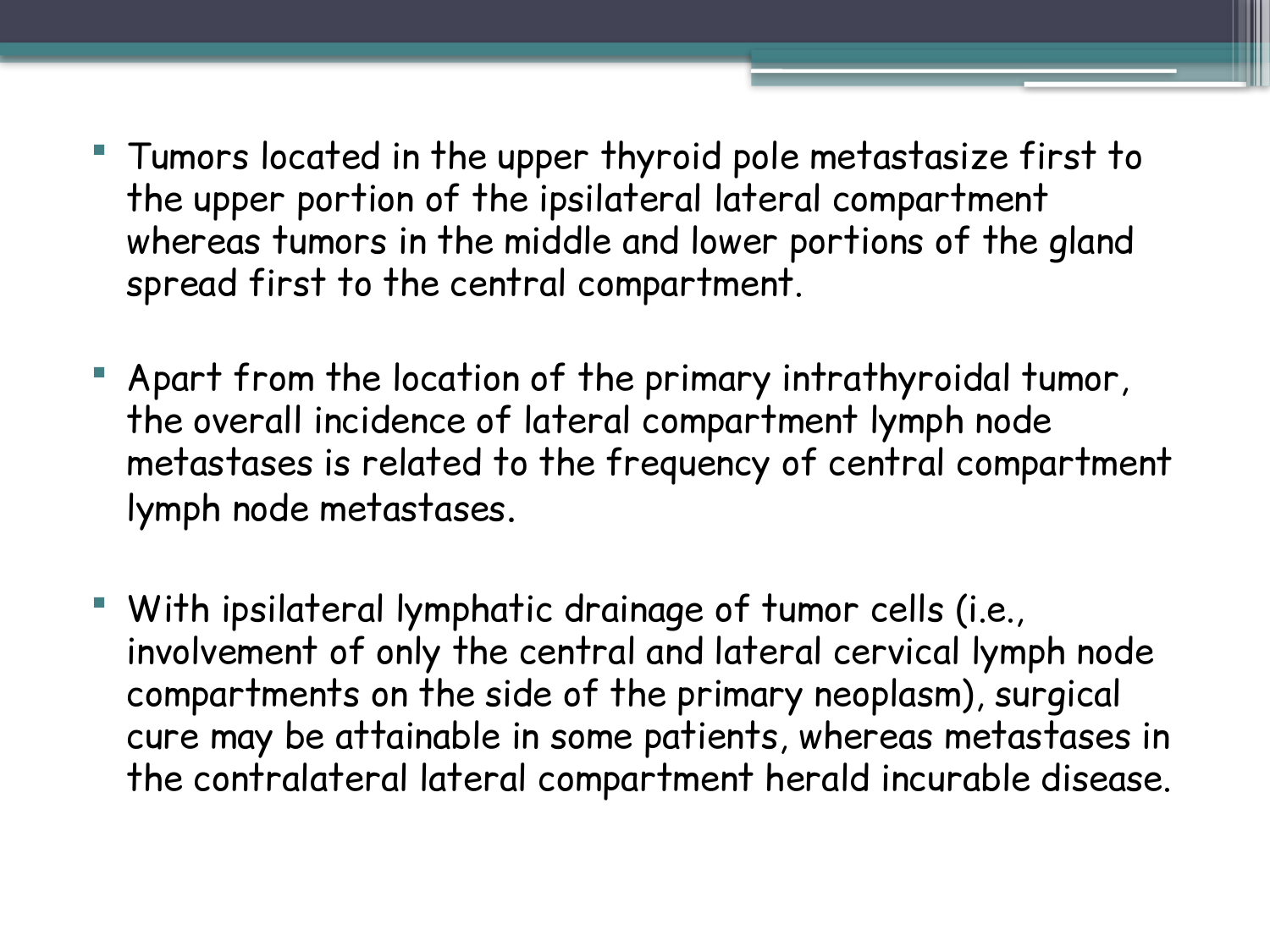

Tumors located in the upper thyroid pole metastasize first to the upper portion of the ipsilateral lateral compartment whereas tumors in the middle and lower portions of the gland spread first to the central compartment.

Apart from the location of the primary intrathyroidal tumor, the overall incidence of lateral compartment lymph node metastases is related to the frequency of central compartment lymph node metastases.

With ipsilateral lymphatic drainage of tumor cells (i.e., involvement of only the central and lateral cervical lymph node compartments on the side of the primary neoplasm), surgical cure may be attainable in some patients, whereas metastases in the contralateral lateral compartment herald incurable disease.